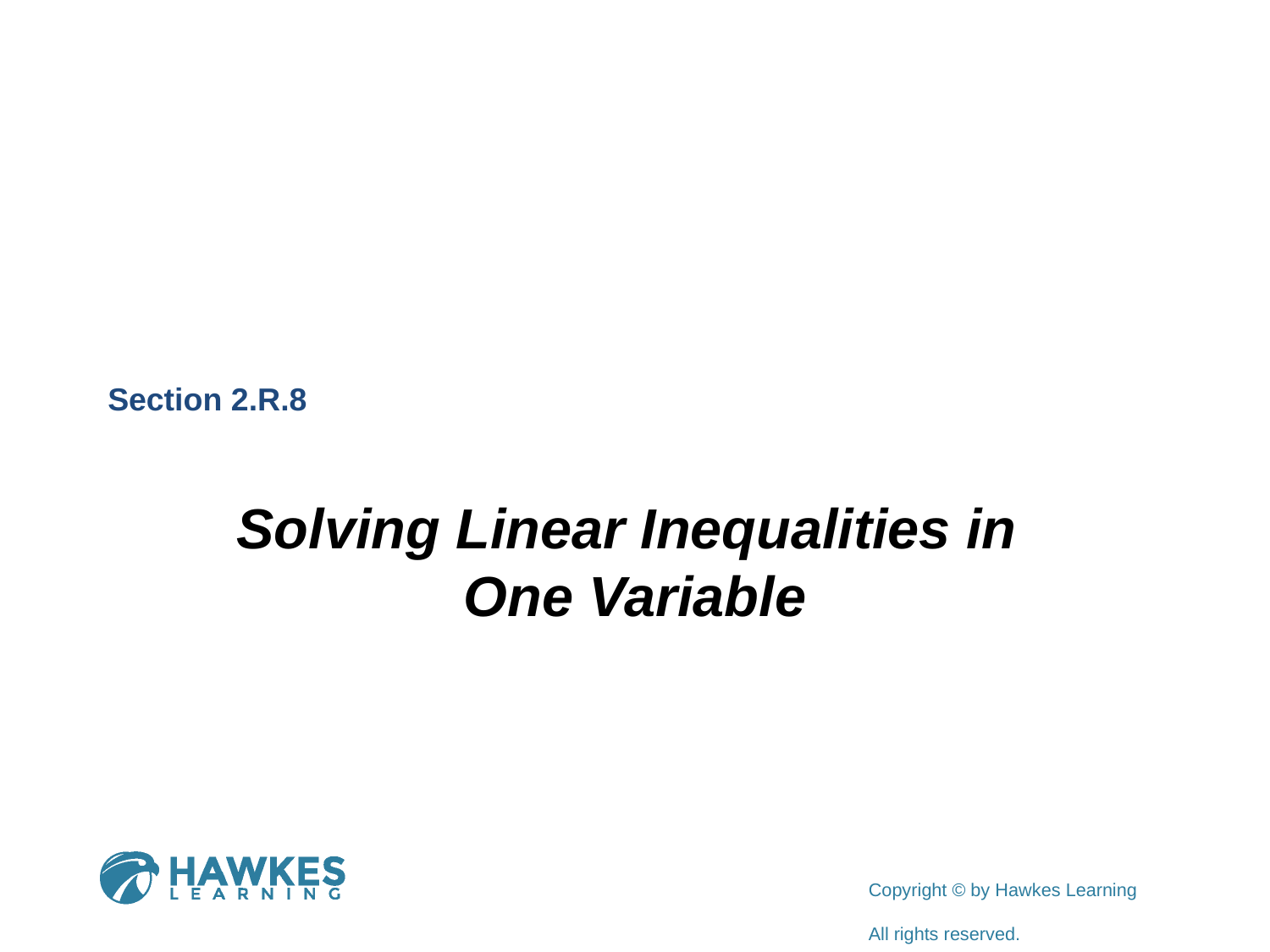

Section 2.R.8
Solving Linear Inequalities in
One Variable